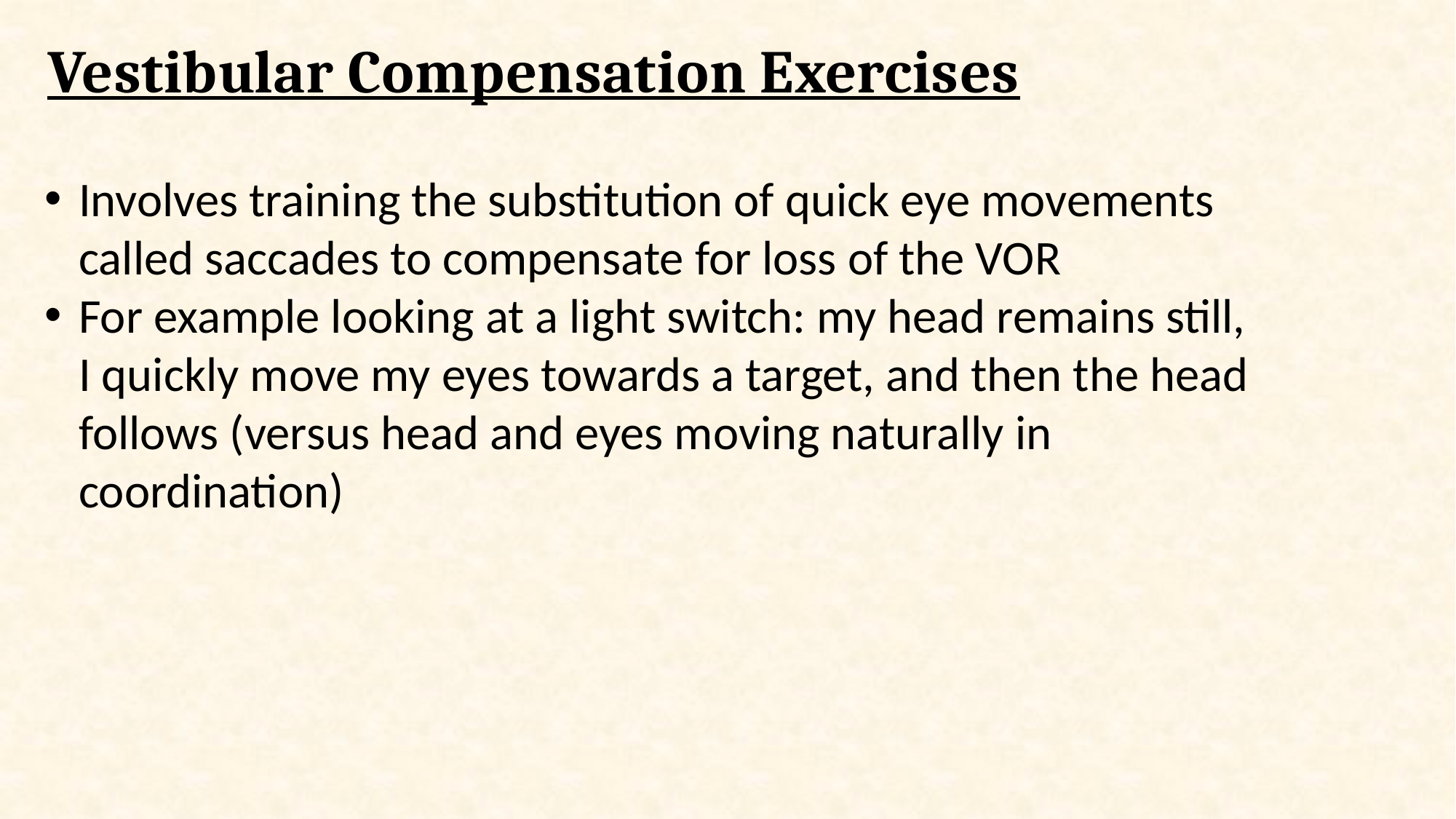

# Vestibular Compensation Exercises
Involves training the substitution of quick eye movements called saccades to compensate for loss of the VOR
For example looking at a light switch: my head remains still, I quickly move my eyes towards a target, and then the head follows (versus head and eyes moving naturally in coordination)